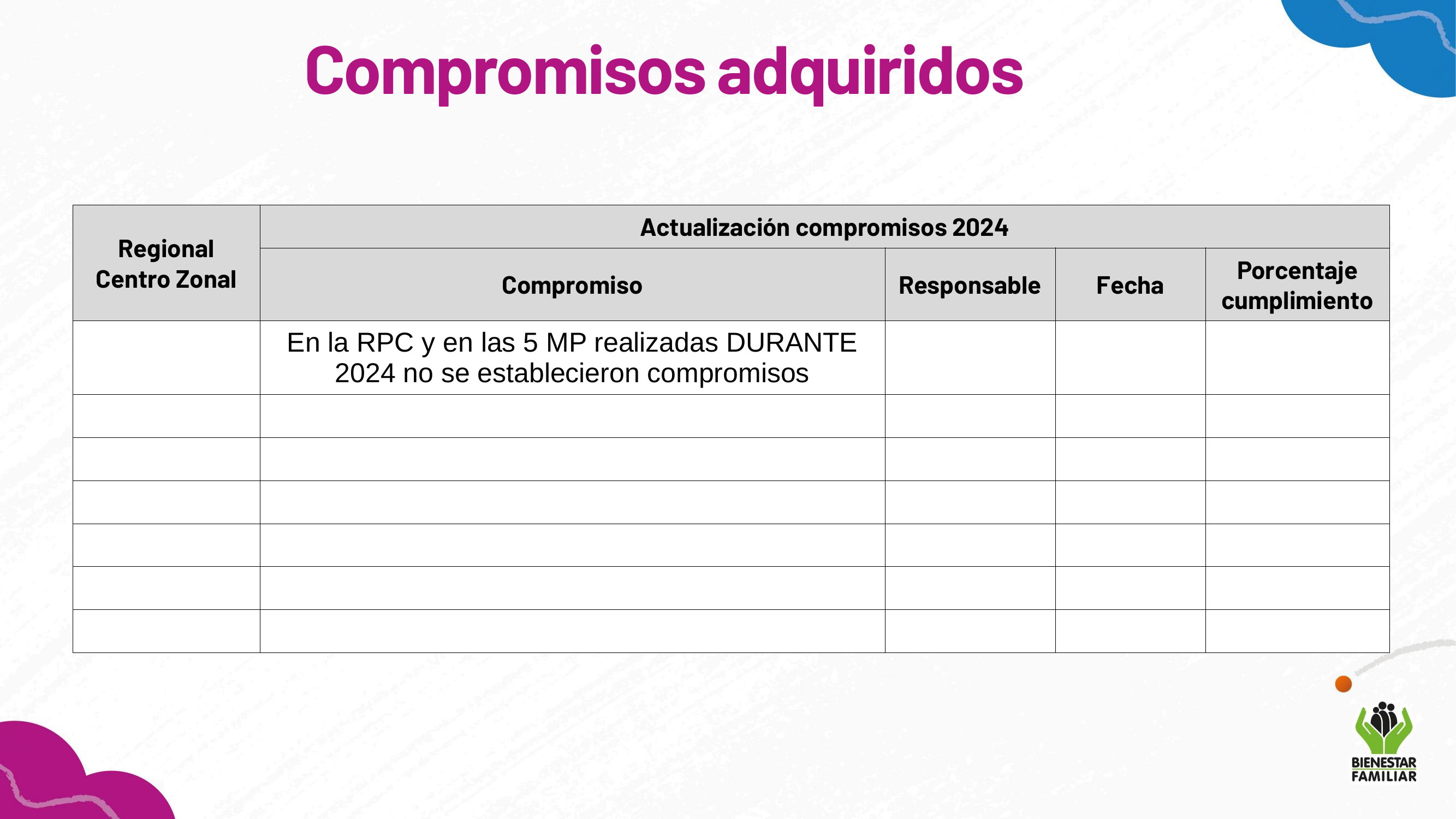

Compromisos adquiridos
| Regional Centro Zonal | Actualización compromisos 2024 |  |  |  |
| --- | --- | --- | --- | --- |
|  | Compromiso | Responsable | Fecha | Porcentaje cumplimiento |
|  | En la RPC y en las 5 MP realizadas DURANTE 2024 no se establecieron compromisos |  |  |  |
|  |  |  |  |  |
|  |  |  |  |  |
|  |  |  |  |  |
|  |  |  |  |  |
|  |  |  |  |  |
|  |  |  |  |  |